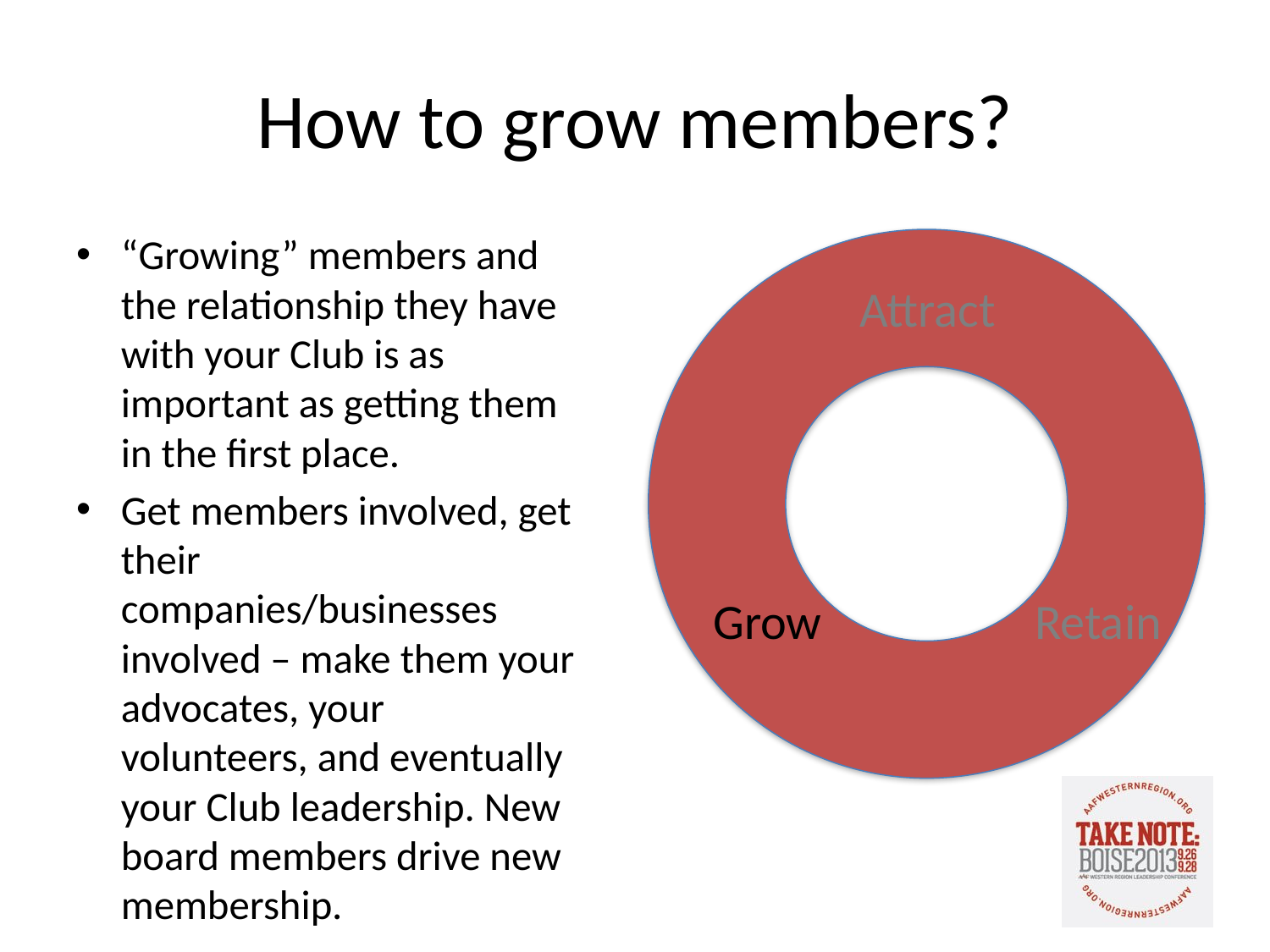

# How to grow members?
“Growing” members and the relationship they have with your Club is as important as getting them in the first place.
Get members involved, get their companies/businesses involved – make them your advocates, your volunteers, and eventually your Club leadership. New board members drive new membership.

Attract
Grow
Retain